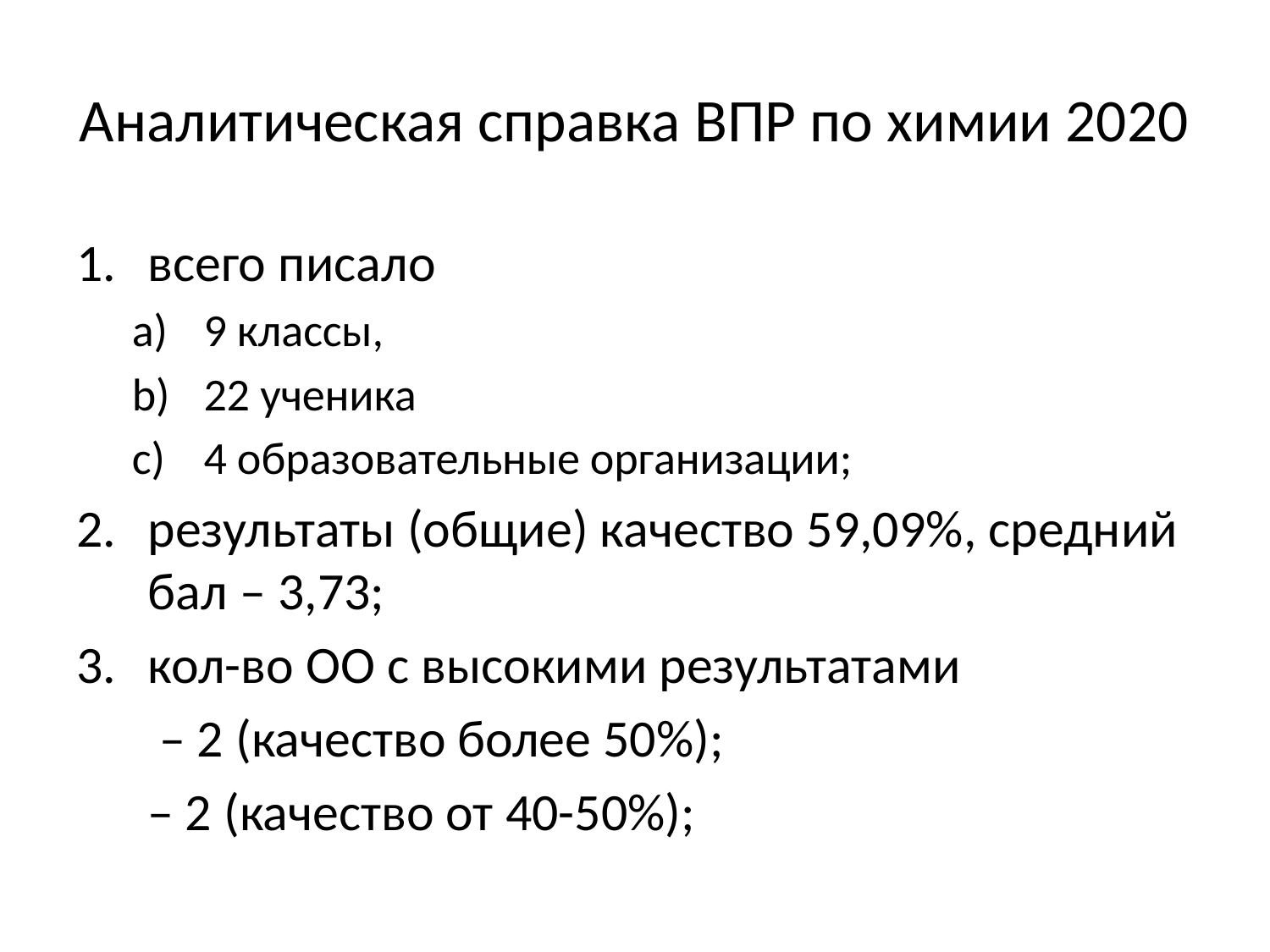

# Аналитическая справка ВПР по химии 2020
всего писало
9 классы,
22 ученика
4 образовательные организации;
результаты (общие) качество 59,09%, средний бал – 3,73;
кол-во ОО с высокими результатами
       – 2 (качество более 50%);
      – 2 (качество от 40-50%);